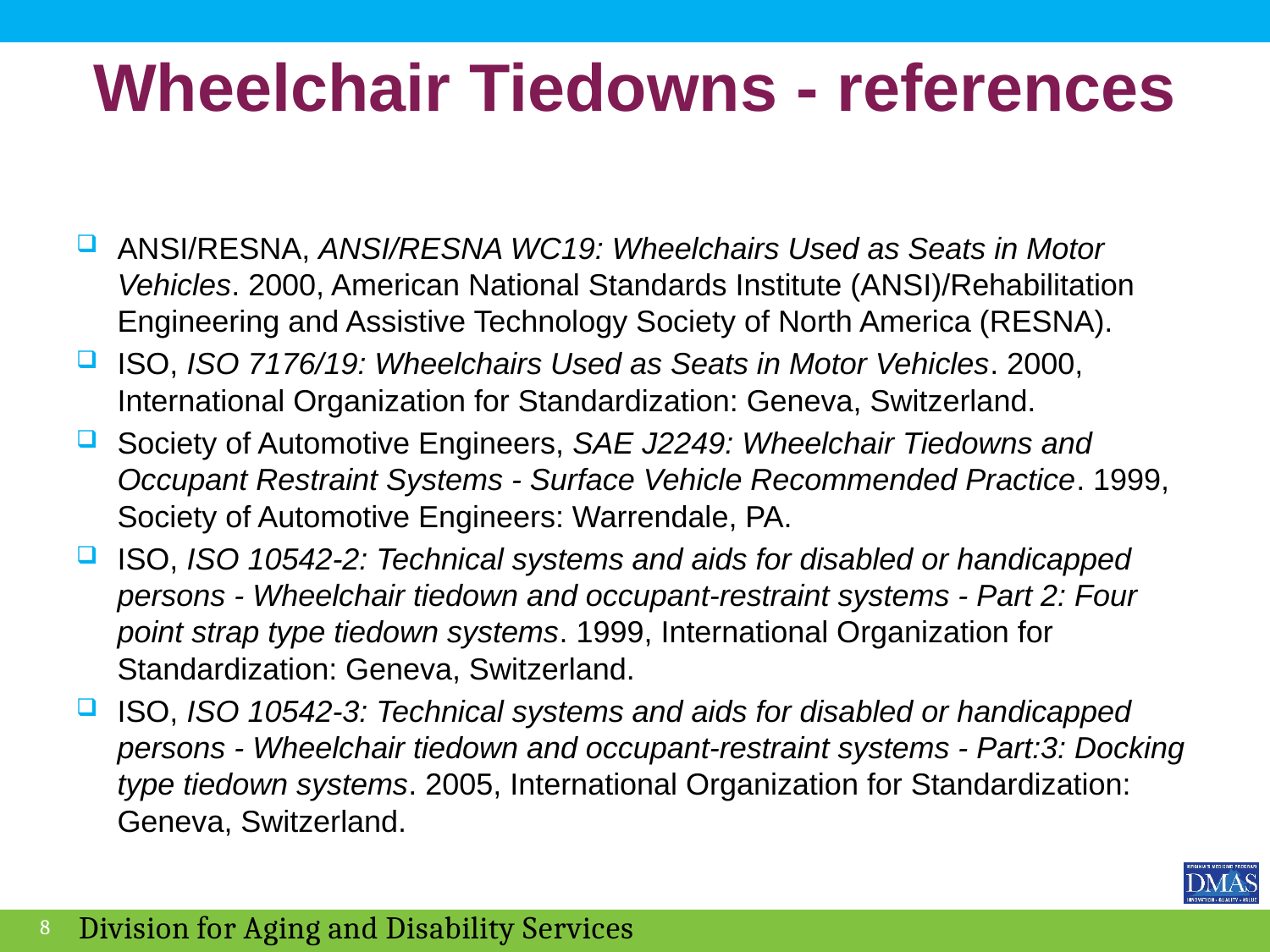

# Wheelchair Tiedowns - references
ANSI/RESNA, ANSI/RESNA WC19: Wheelchairs Used as Seats in Motor Vehicles. 2000, American National Standards Institute (ANSI)/Rehabilitation Engineering and Assistive Technology Society of North America (RESNA).
ISO, ISO 7176/19: Wheelchairs Used as Seats in Motor Vehicles. 2000, International Organization for Standardization: Geneva, Switzerland.
Society of Automotive Engineers, SAE J2249: Wheelchair Tiedowns and Occupant Restraint Systems - Surface Vehicle Recommended Practice. 1999, Society of Automotive Engineers: Warrendale, PA.
ISO, ISO 10542-2: Technical systems and aids for disabled or handicapped persons - Wheelchair tiedown and occupant-restraint systems - Part 2: Four point strap type tiedown systems. 1999, International Organization for Standardization: Geneva, Switzerland.
ISO, ISO 10542-3: Technical systems and aids for disabled or handicapped persons - Wheelchair tiedown and occupant-restraint systems - Part:3: Docking type tiedown systems. 2005, International Organization for Standardization: Geneva, Switzerland.

Division for Aging and Disability Services
8